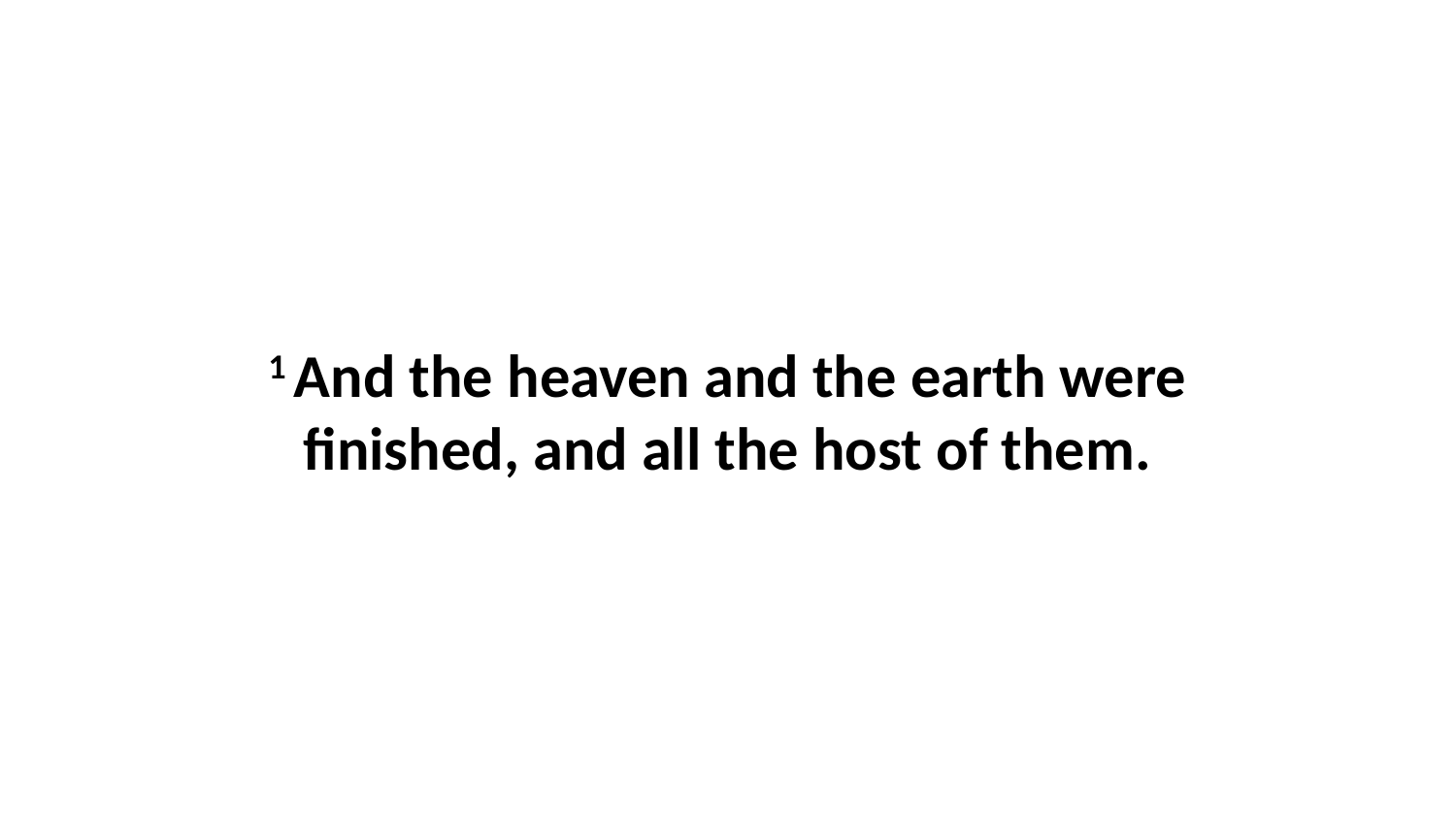

1 And the heaven and the earth were finished, and all the host of them.